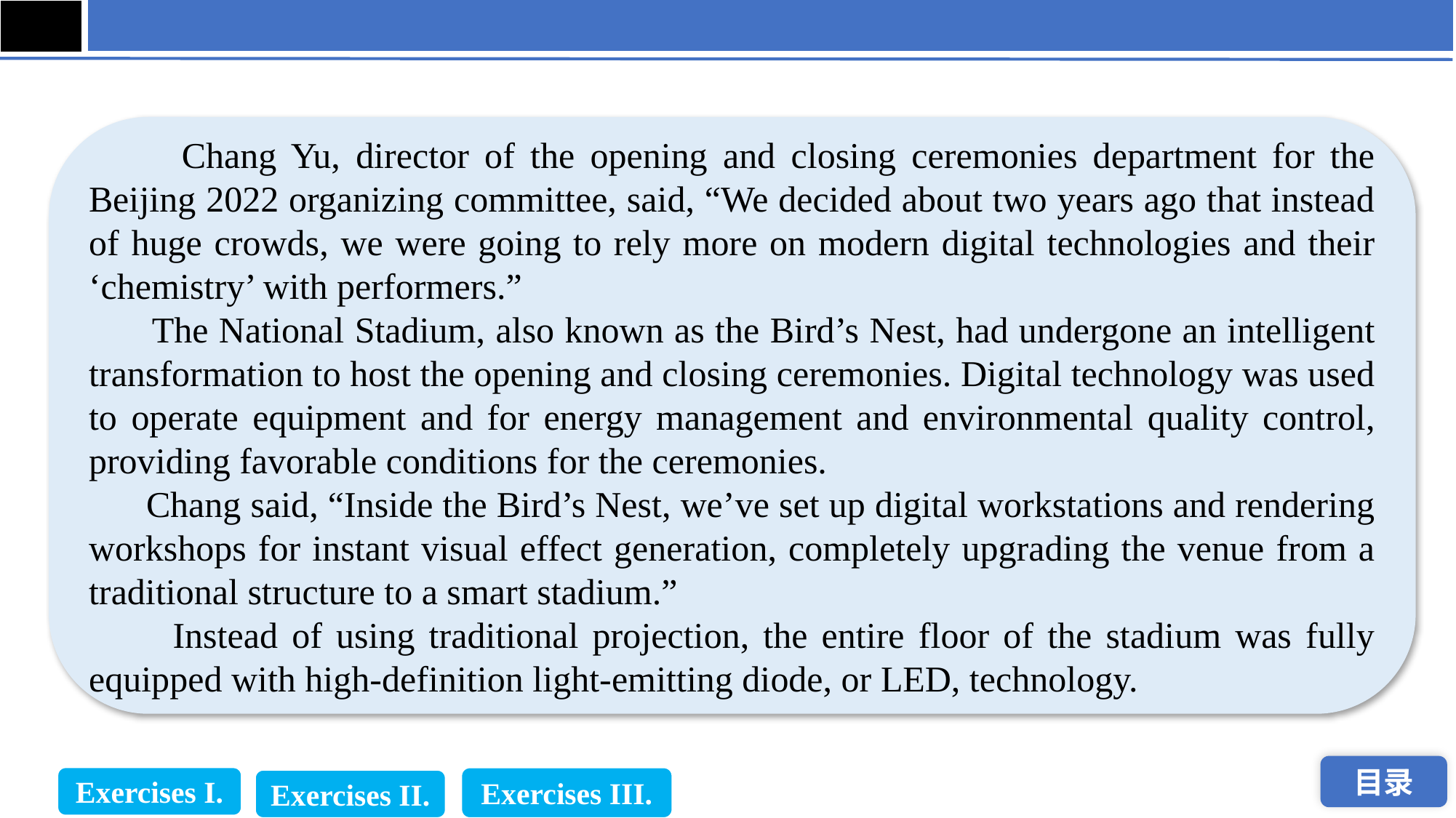

Chang Yu, director of the opening and closing ceremonies department for the Beijing 2022 organizing committee, said, “We decided about two years ago that instead of huge crowds, we were going to rely more on modern digital technologies and their ‘chemistry’ with performers.”
      The National Stadium, also known as the Bird’s Nest, had undergone an intelligent transformation to host the opening and closing ceremonies. Digital technology was used to operate equipment and for energy management and environmental quality control, providing favorable conditions for the ceremonies.
      Chang said, “Inside the Bird’s Nest, we’ve set up digital workstations and rendering workshops for instant visual effect generation, completely upgrading the venue from a traditional structure to a smart stadium.”
      Instead of using traditional projection, the entire floor of the stadium was fully equipped with high-definition light-emitting diode, or LED, technology.
Exercises I.
Exercises III.
Exercises II.